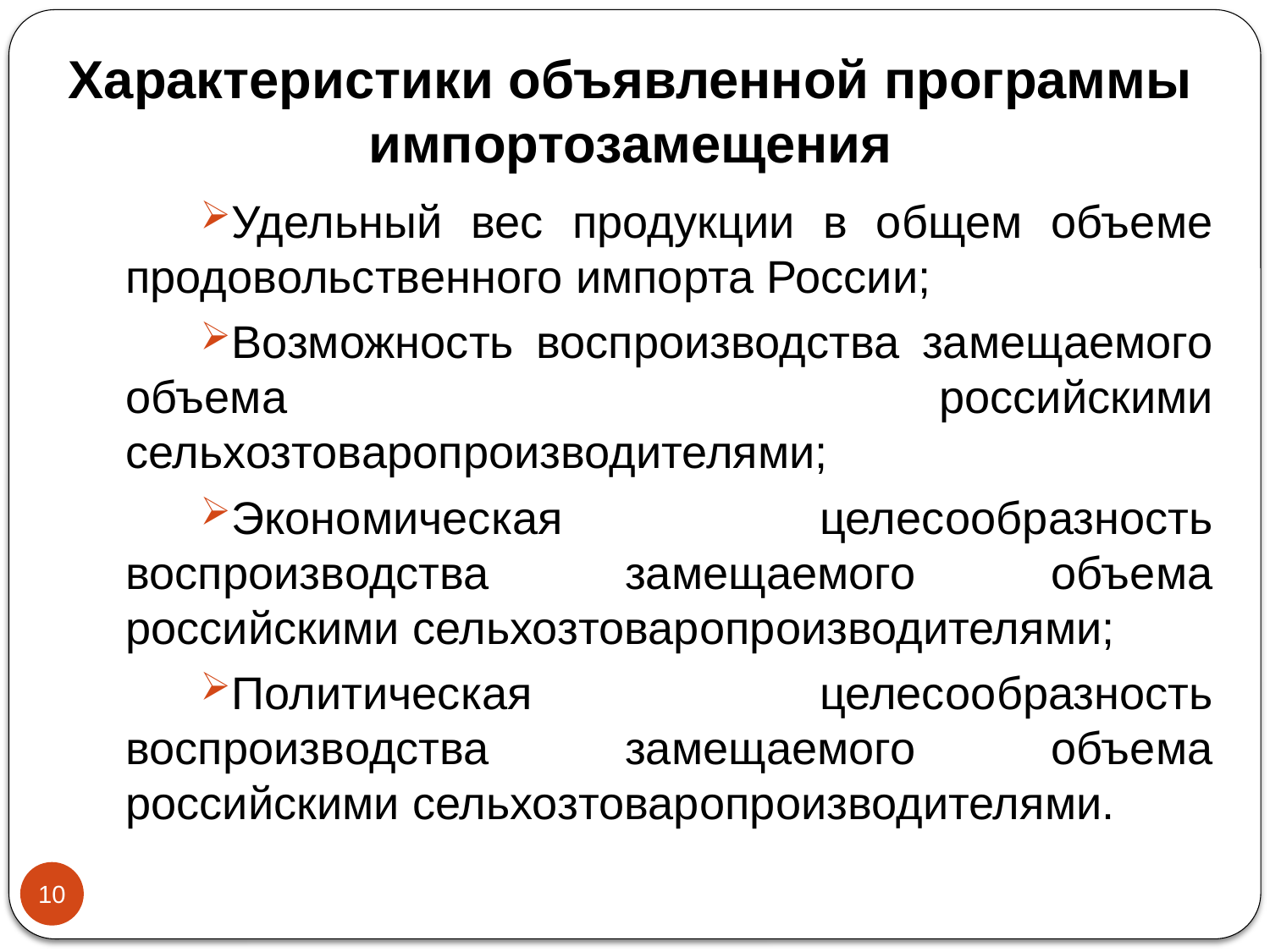

# Характеристики объявленной программы импортозамещения
Удельный вес продукции в общем объеме продовольственного импорта России;
Возможность воспроизводства замещаемого объема российскими сельхозтоваропроизводителями;
Экономическая целесообразность воспроизводства замещаемого объема российскими сельхозтоваропроизводителями;
Политическая целесообразность воспроизводства замещаемого объема российскими сельхозтоваропроизводителями.

10